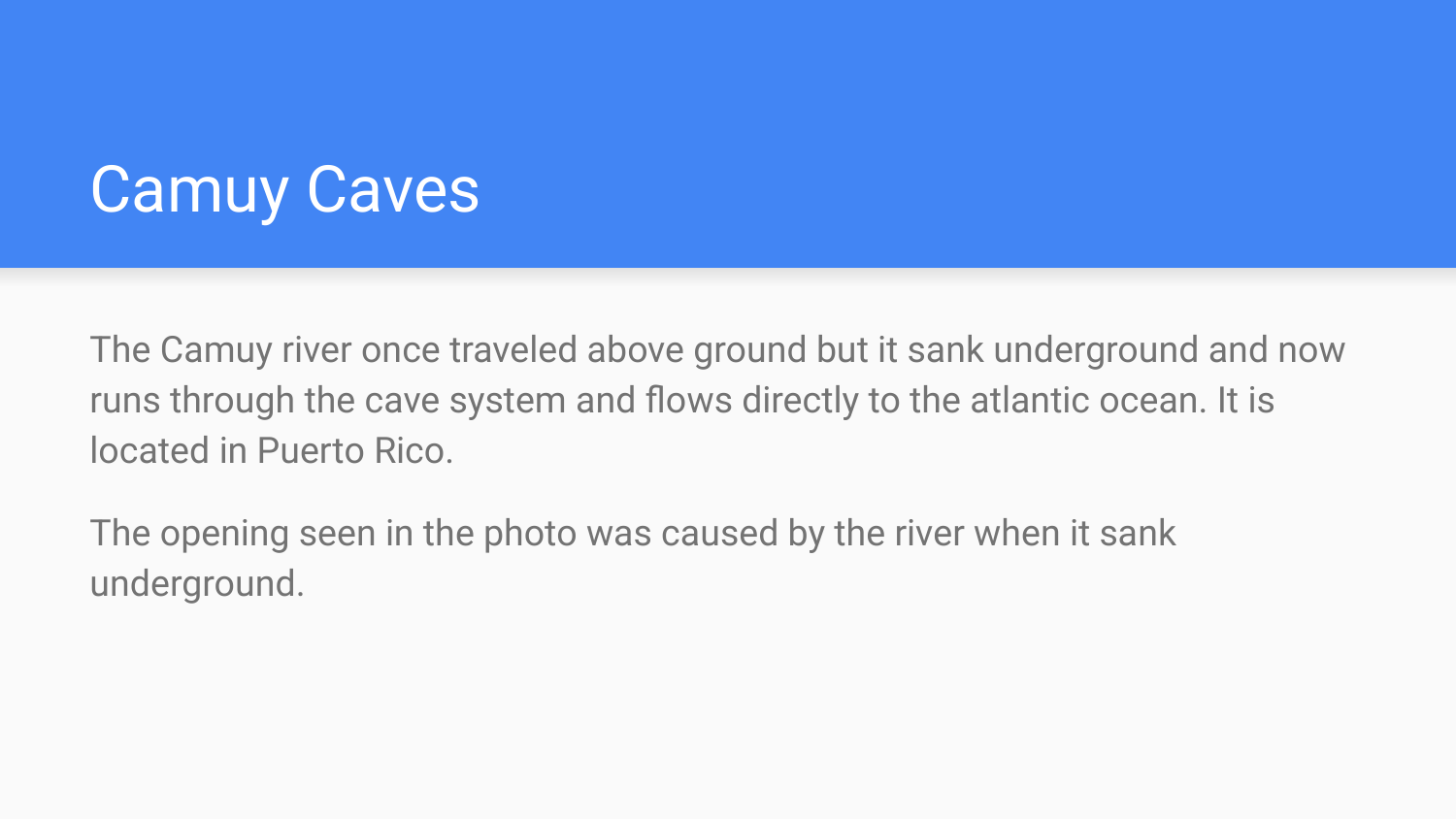

# Camuy Caves
The Camuy river once traveled above ground but it sank underground and now runs through the cave system and flows directly to the atlantic ocean. It is located in Puerto Rico.
The opening seen in the photo was caused by the river when it sank underground.